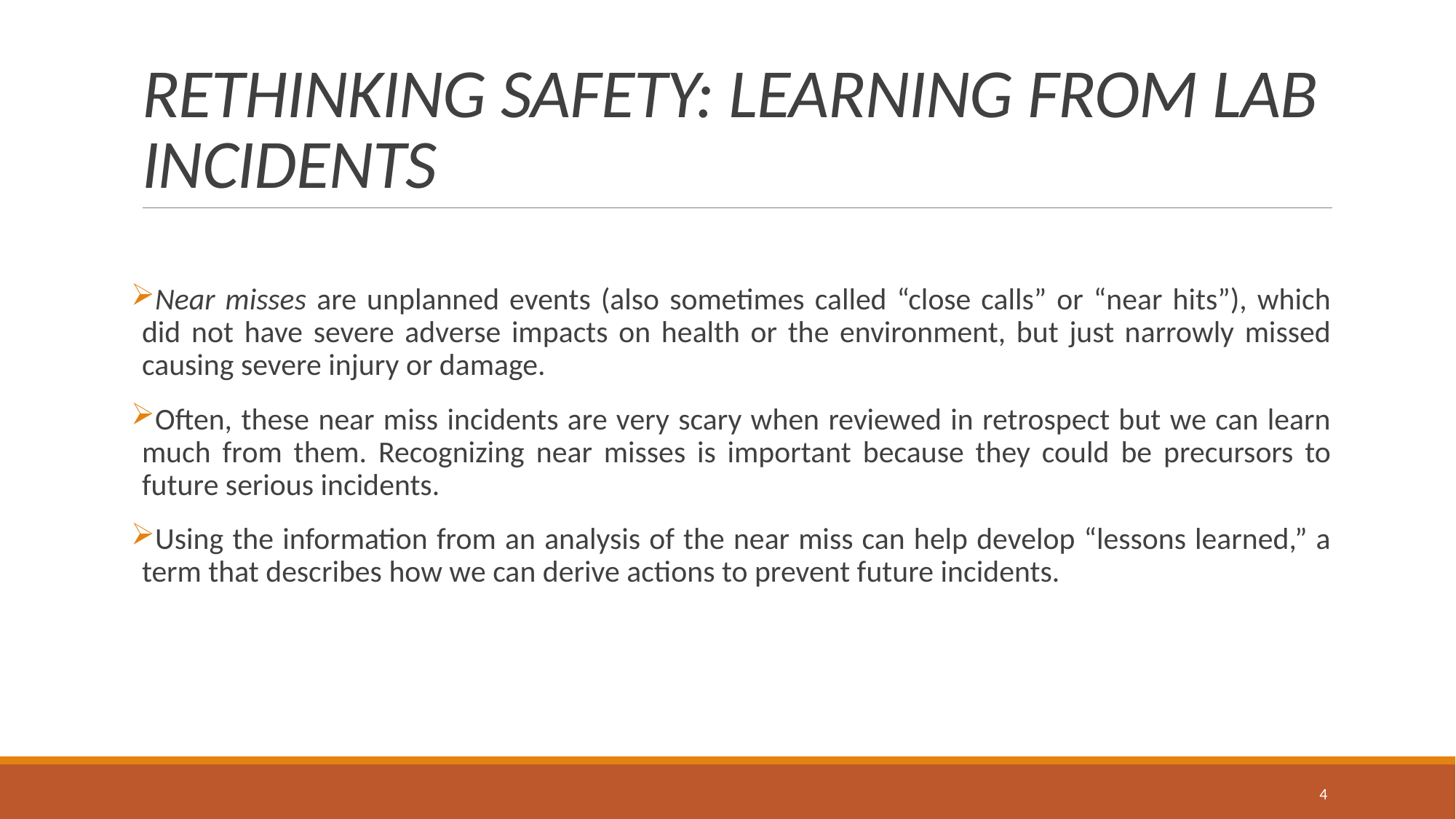

# RETHINKING SAFETY: LEARNING FROM LAB INCIDENTS

Near misses are unplanned events (also sometimes called “close calls” or “near hits”), which did not have severe adverse impacts on health or the environment, but just narrowly missed causing severe injury or damage.
Often, these near miss incidents are very scary when reviewed in retrospect but we can learn much from them. Recognizing near misses is important because they could be precursors to future serious incidents.
Using the information from an analysis of the near miss can help develop “lessons learned,” a term that describes how we can derive actions to prevent future incidents.
4